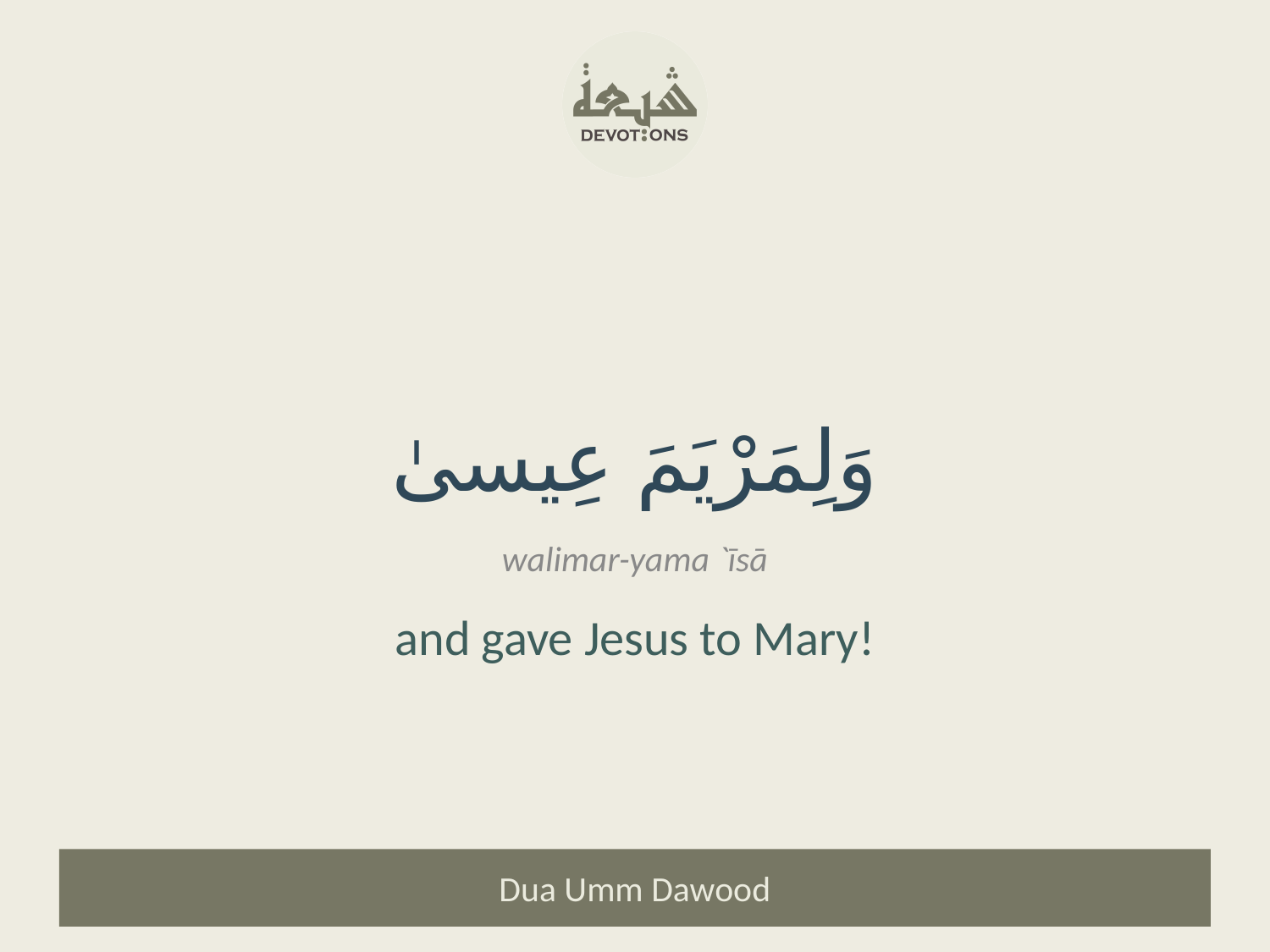

وَلِمَرْيَمَ عِيسىٰ
walimar-yama `īsā
and gave Jesus to Mary!
Dua Umm Dawood